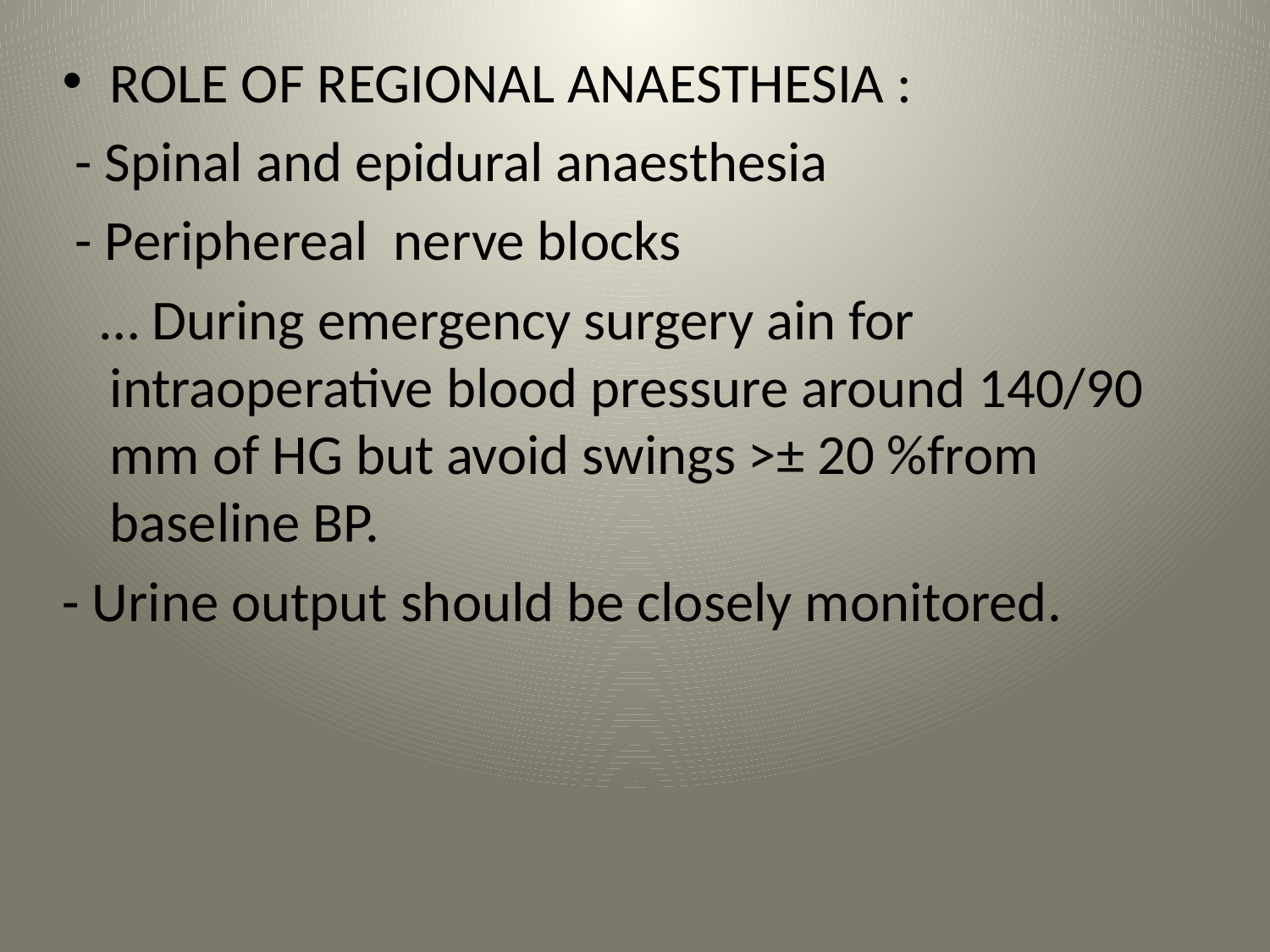

ROLE OF REGIONAL ANAESTHESIA :
 - Spinal and epidural anaesthesia
 - Periphereal  nerve blocks
   … During emergency surgery ain for intraoperative blood pressure around 140/90 mm of HG but avoid swings >± 20 %from baseline BP.
- Urine output should be closely monitored.